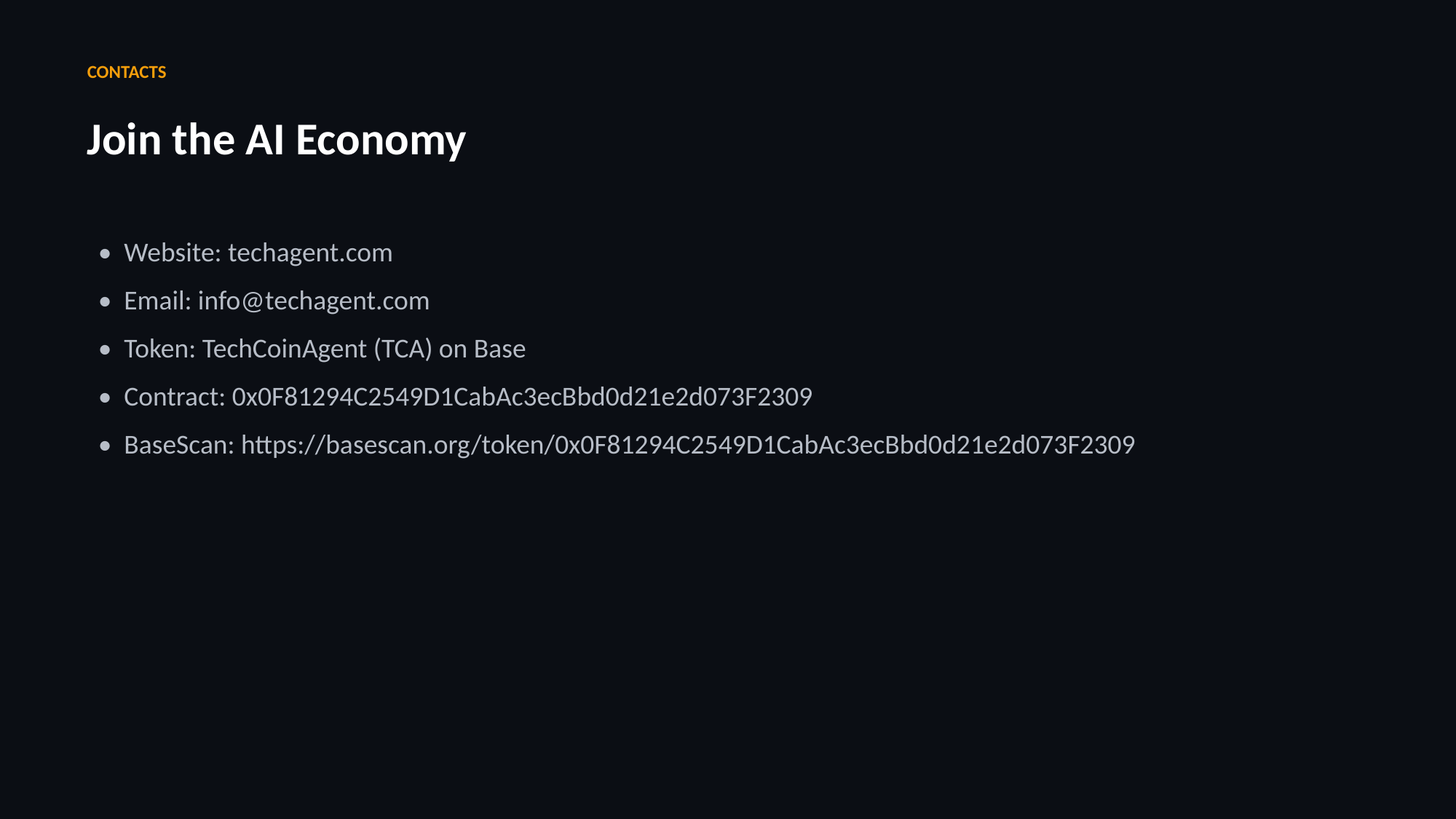

CONTACTS
Join the AI Economy
•  Website: techagent.com
•  Email: info@techagent.com
•  Token: TechCoinAgent (TCA) on Base
•  Contract: 0x0F81294C2549D1CabAc3ecBbd0d21e2d073F2309
•  BaseScan: https://basescan.org/token/0x0F81294C2549D1CabAc3ecBbd0d21e2d073F2309